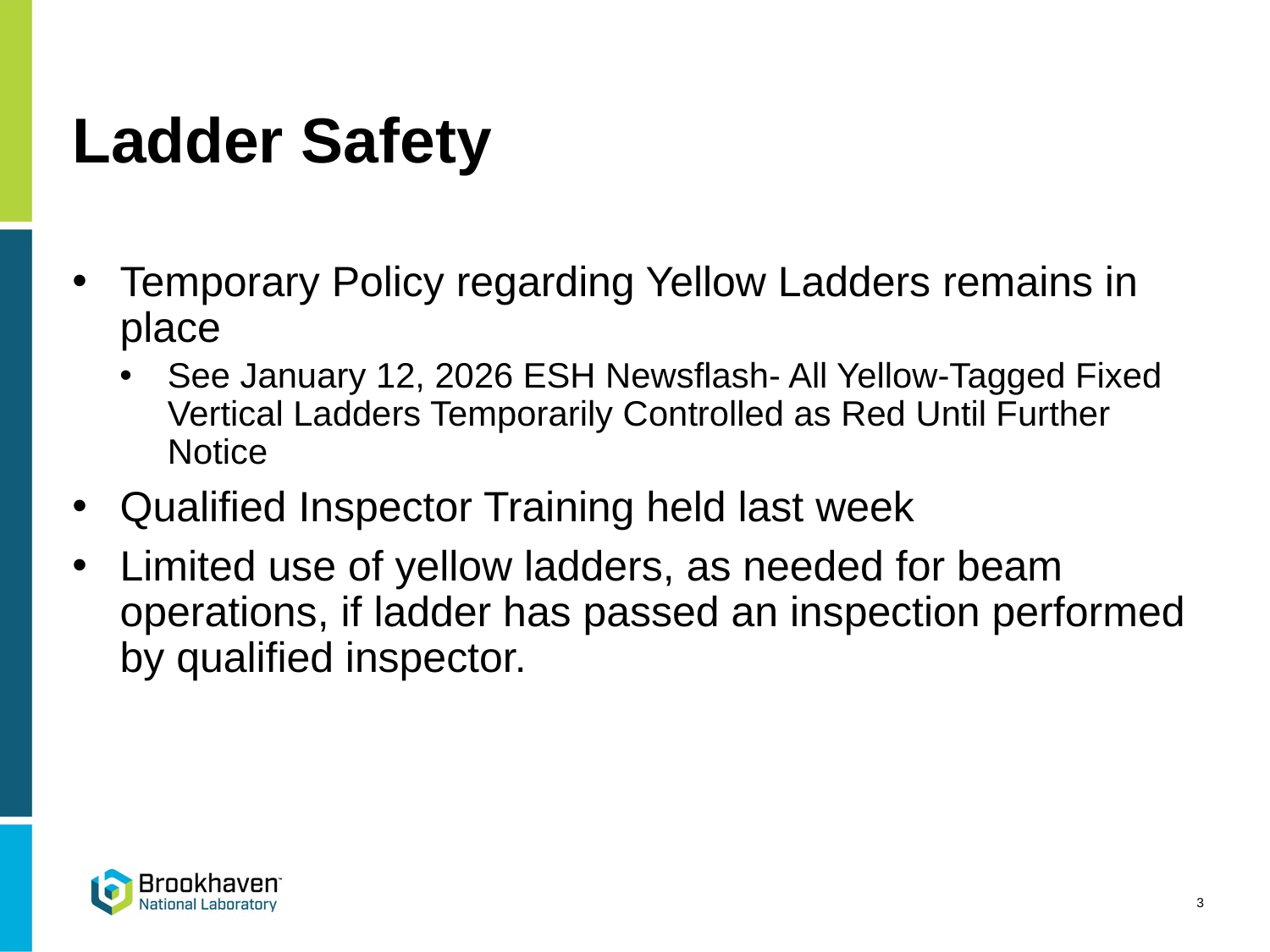

# Ladder Safety
Temporary Policy regarding Yellow Ladders remains in place
See January 12, 2026 ESH Newsflash- All Yellow-Tagged Fixed Vertical Ladders Temporarily Controlled as Red Until Further Notice
Qualified Inspector Training held last week
Limited use of yellow ladders, as needed for beam operations, if ladder has passed an inspection performed by qualified inspector.

3